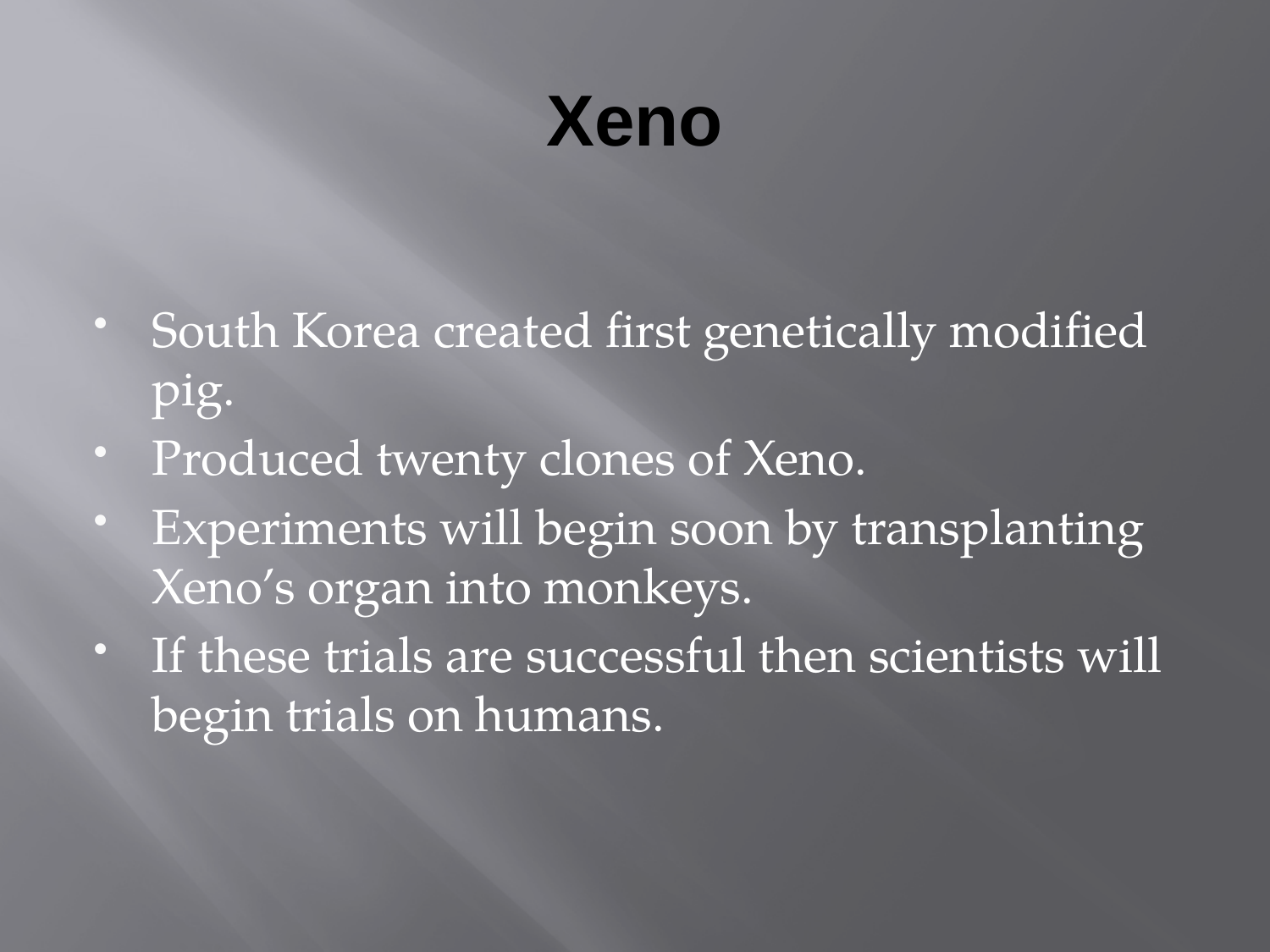

# Xeno

South Korea created first genetically modified pig.
Produced twenty clones of Xeno.
Experiments will begin soon by transplanting Xeno’s organ into monkeys.
If these trials are successful then scientists will begin trials on humans.